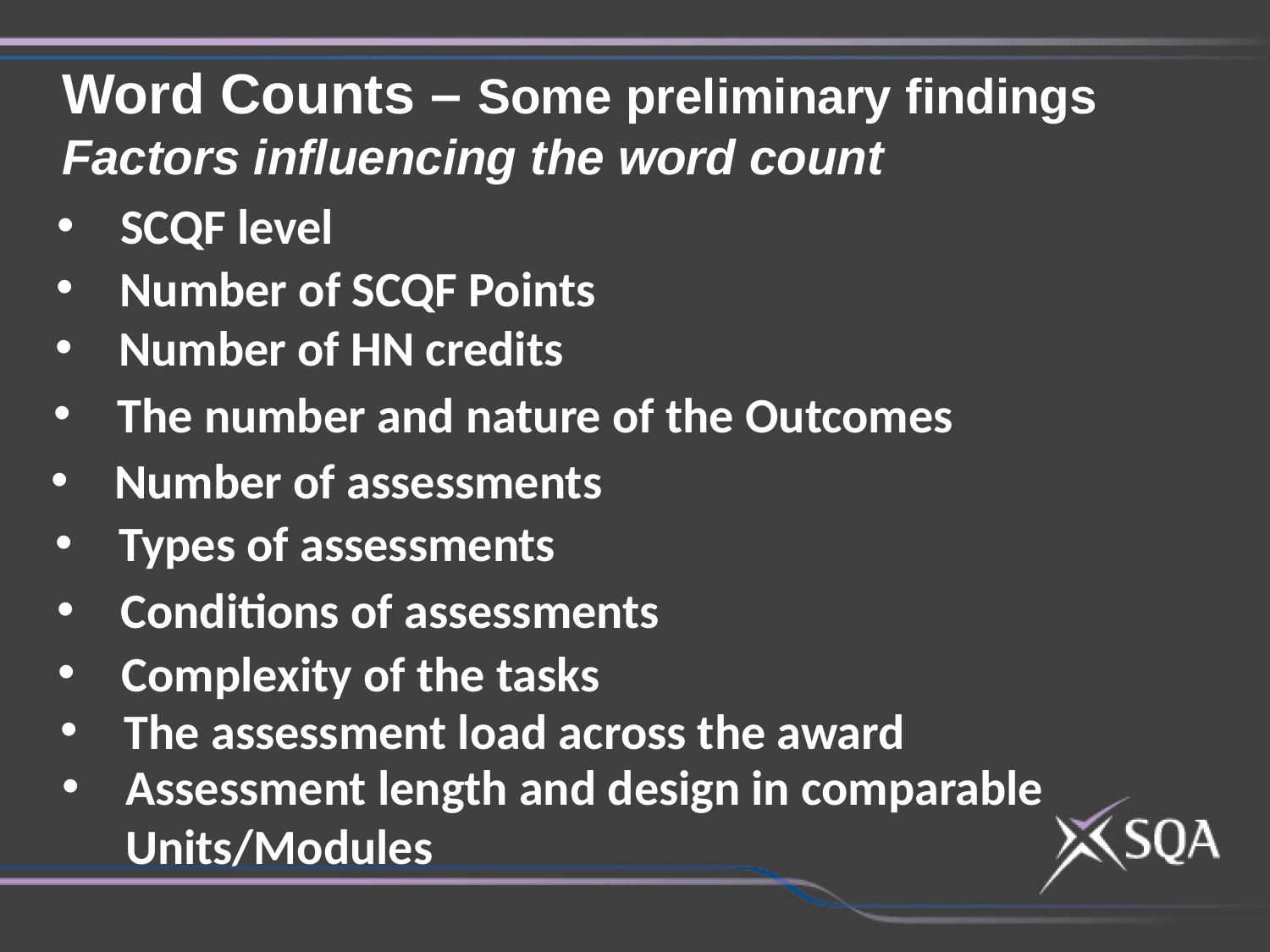

Word Counts – Some preliminary findings
Factors influencing the word count

SCQF level
Number of SCQF Points
Number of HN credits
The number and nature of the Outcomes
Number of assessments
Types of assessments
Conditions of assessments
Complexity of the tasks
The assessment load across the award
Assessment length and design in comparable Units/Modules